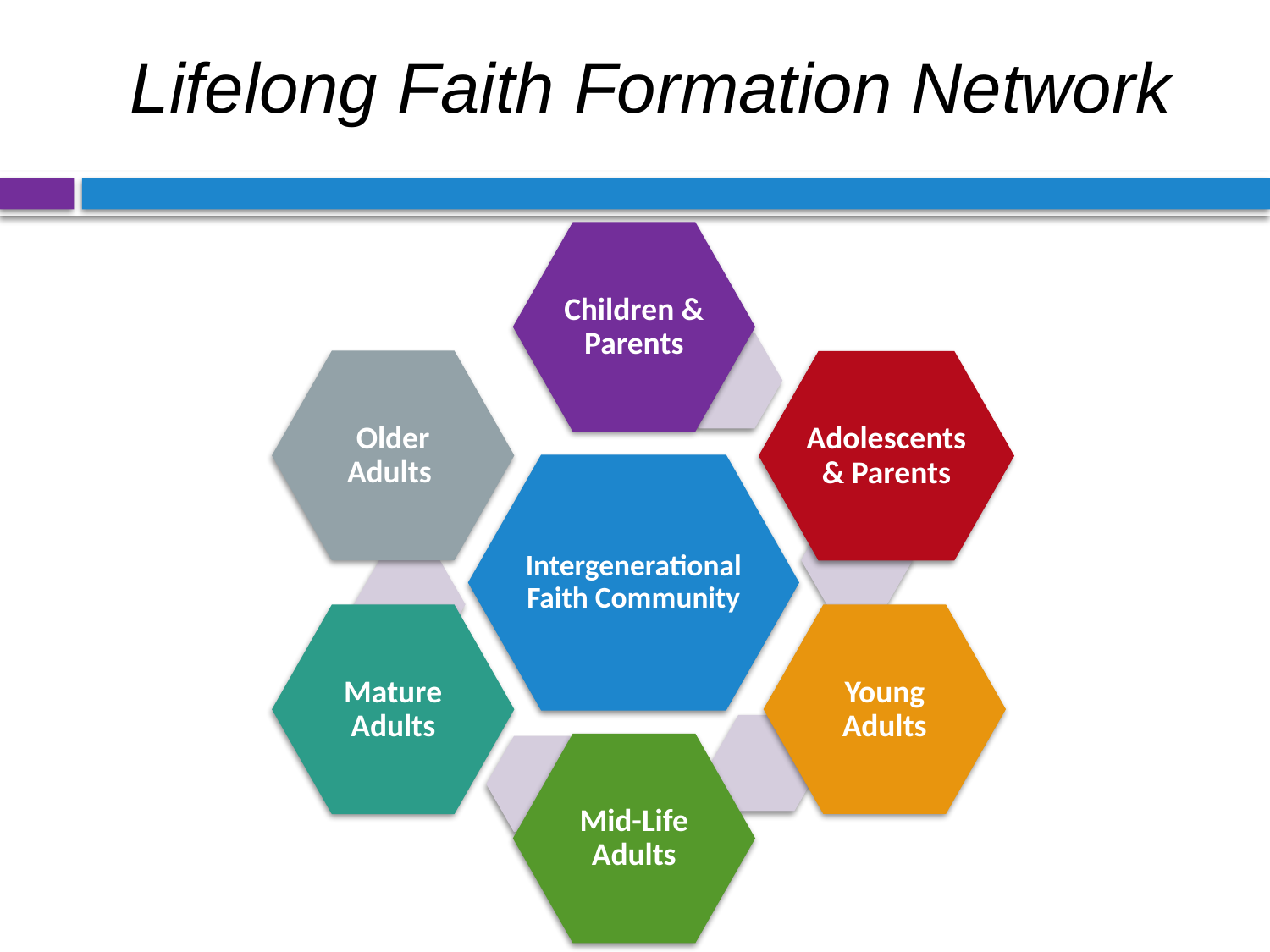

# Lifelong Faith Formation Network
Intergenerational
Faith Community
Children & Parents
Adolescents & Parents
Young Adults
Mid-Life Adults
Mature Adults
Older Adults